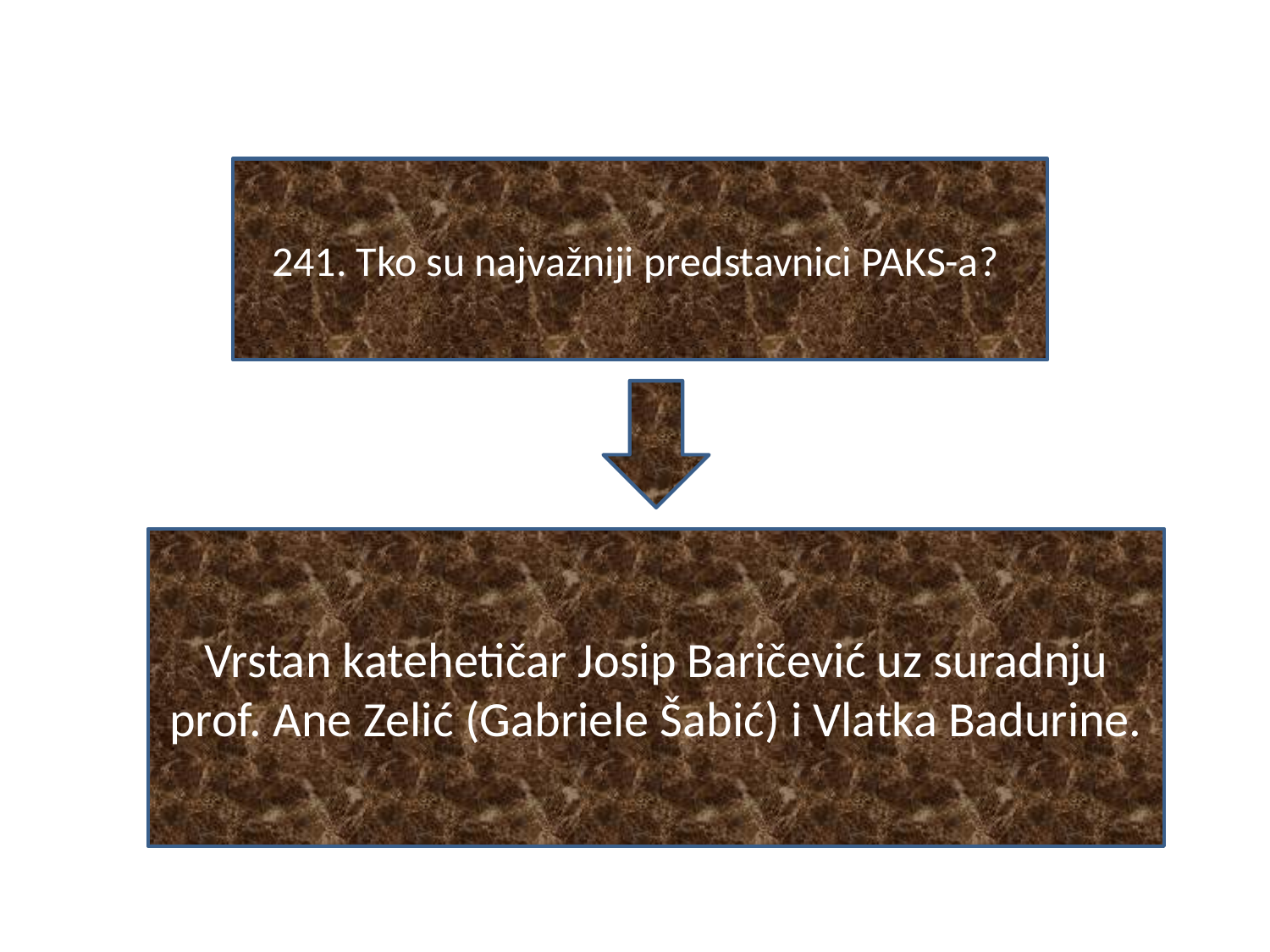

#
241. Tko su najvažniji predstavnici PAKS-a?

Vrstan katehetičar Josip Baričević uz suradnju prof. Ane Zelić (Gabriele Šabić) i Vlatka Badurine.